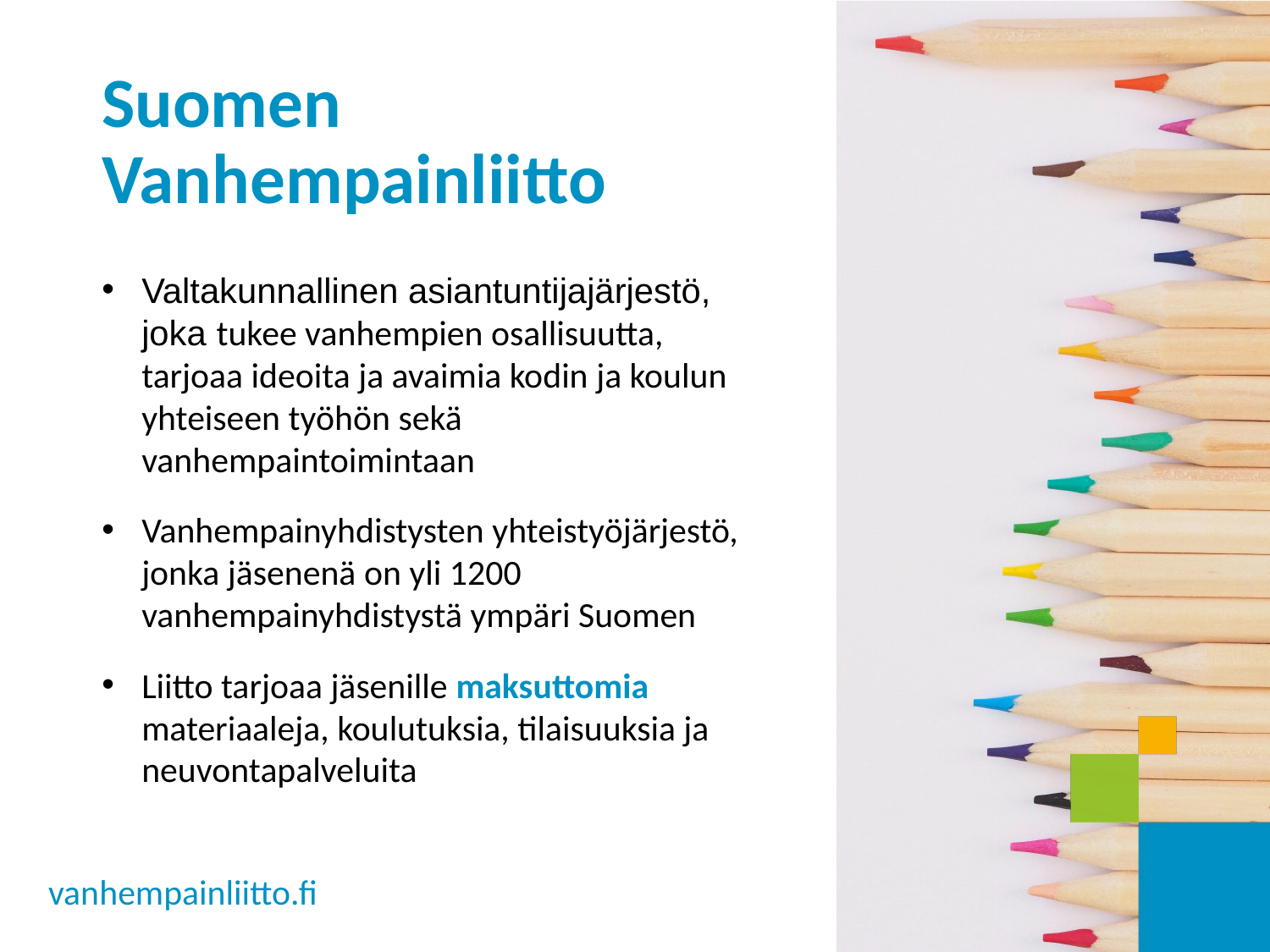

# Suomen Vanhempainliitto
Valtakunnallinen asiantuntijajärjestö, joka tukee vanhempien osallisuutta, tarjoaa ideoita ja avaimia kodin ja koulun yhteiseen työhön sekä vanhempaintoimintaan
Vanhempainyhdistysten yhteistyöjärjestö, jonka jäsenenä on yli 1200 vanhempainyhdistystä ympäri Suomen
Liitto tarjoaa jäsenille maksuttomia materiaaleja, koulutuksia, tilaisuuksia ja neuvontapalveluita